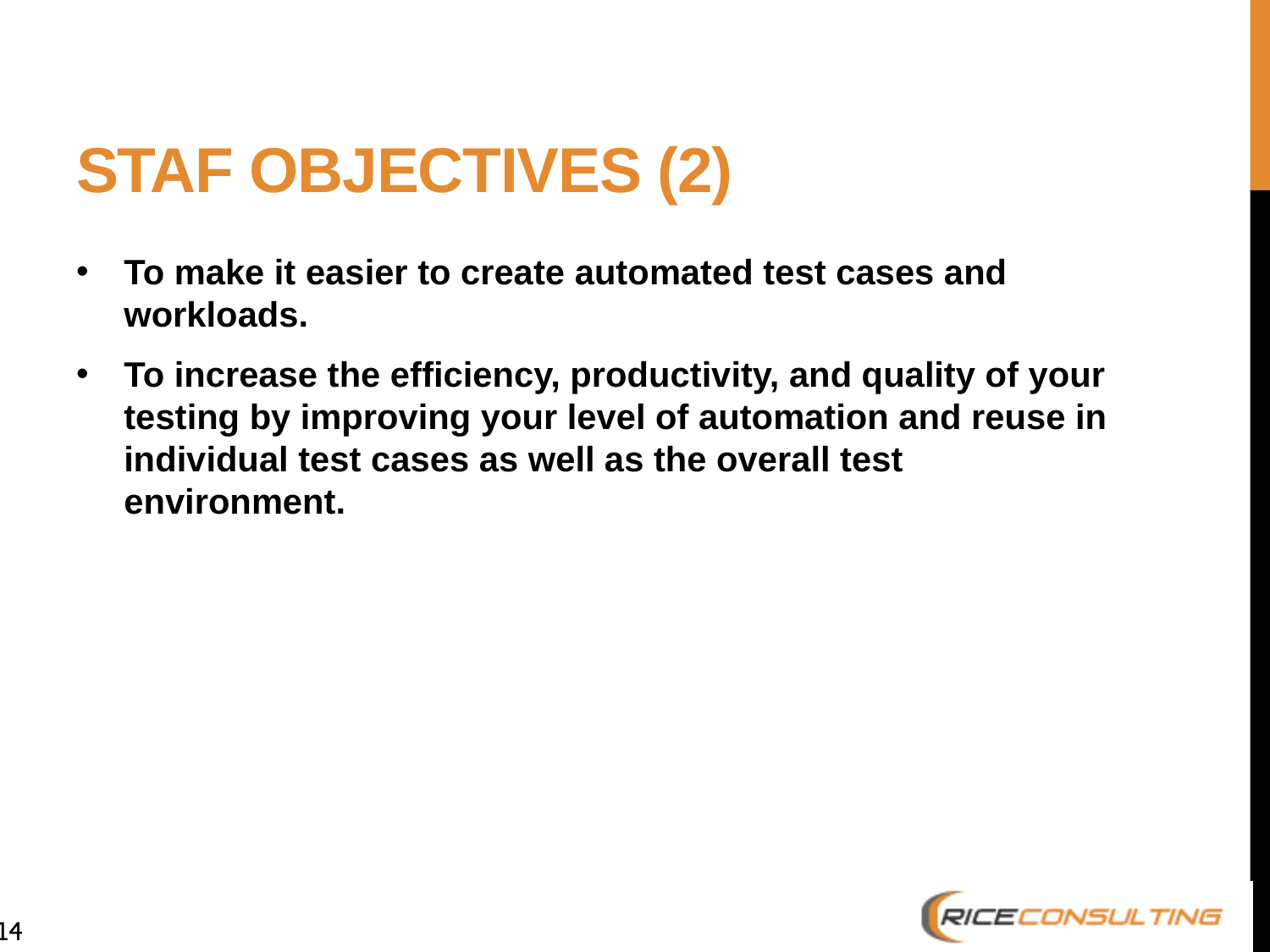

# STAF Objectives (2)
To make it easier to create automated test cases and workloads.
To increase the efficiency, productivity, and quality of your testing by improving your level of automation and reuse in individual test cases as well as the overall test environment.